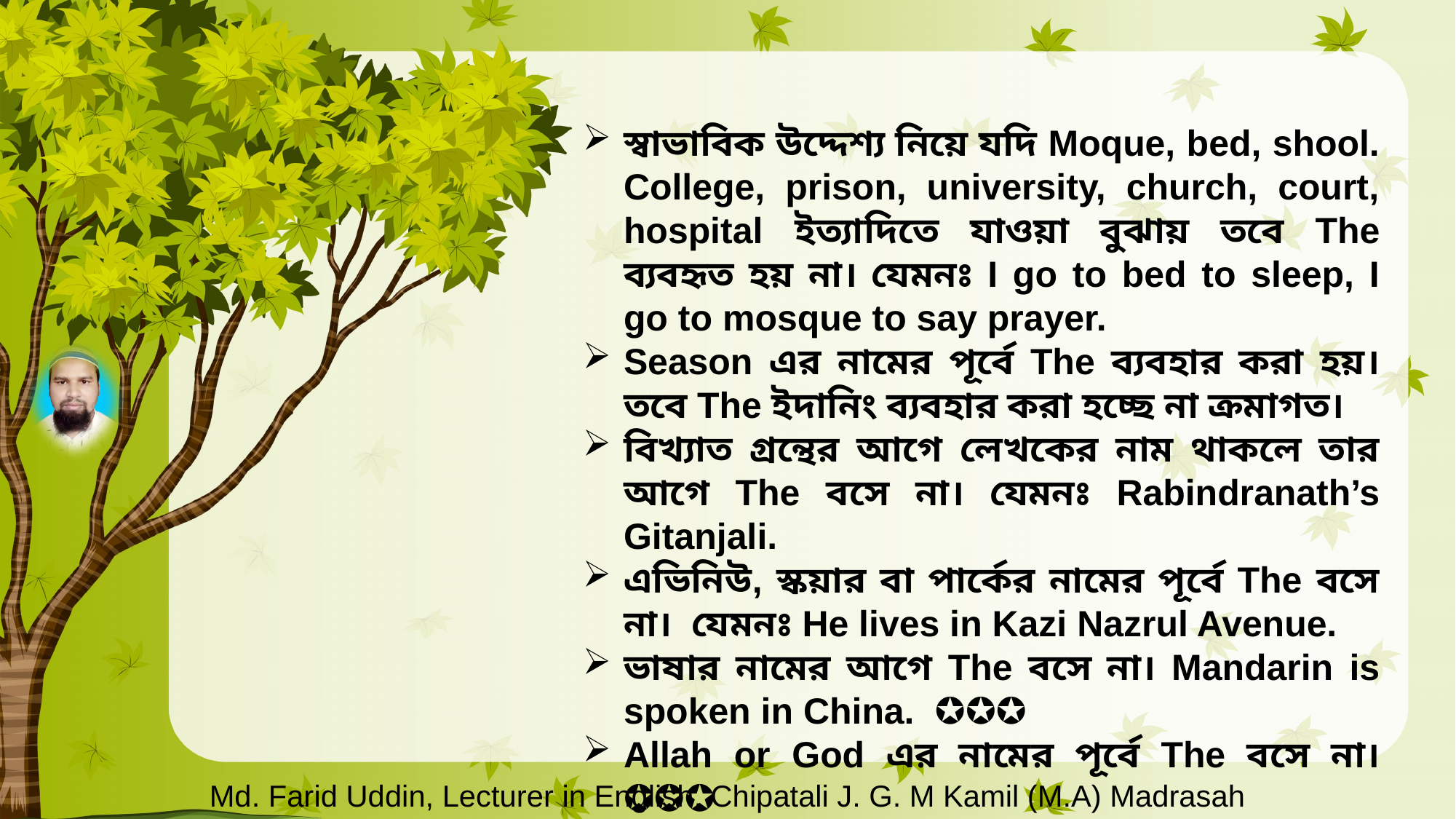

স্বাভাবিক উদ্দেশ্য নিয়ে যদি Moque, bed, shool. College, prison, university, church, court, hospital ইত্যাদিতে যাওয়া বুঝায় তবে The ব্যবহৃত হয় না। যেমনঃ I go to bed to sleep, I go to mosque to say prayer.
Season এর নামের পূর্বে The ব্যবহার করা হয়। তবে The ইদানিং ব্যবহার করা হচ্ছে না ক্রমাগত।
বিখ্যাত গ্রন্থের আগে লেখকের নাম থাকলে তার আগে The বসে না। যেমনঃ Rabindranath’s Gitanjali.
এভিনিউ, স্কয়ার বা পার্কের নামের পূর্বে The বসে না।  যেমনঃ He lives in Kazi Nazrul Avenue.
ভাষার নামের আগে The বসে না। Mandarin is spoken in China.  ✪✪✪
Allah or God এর নামের পূর্বে The বসে না। ✪✪✪